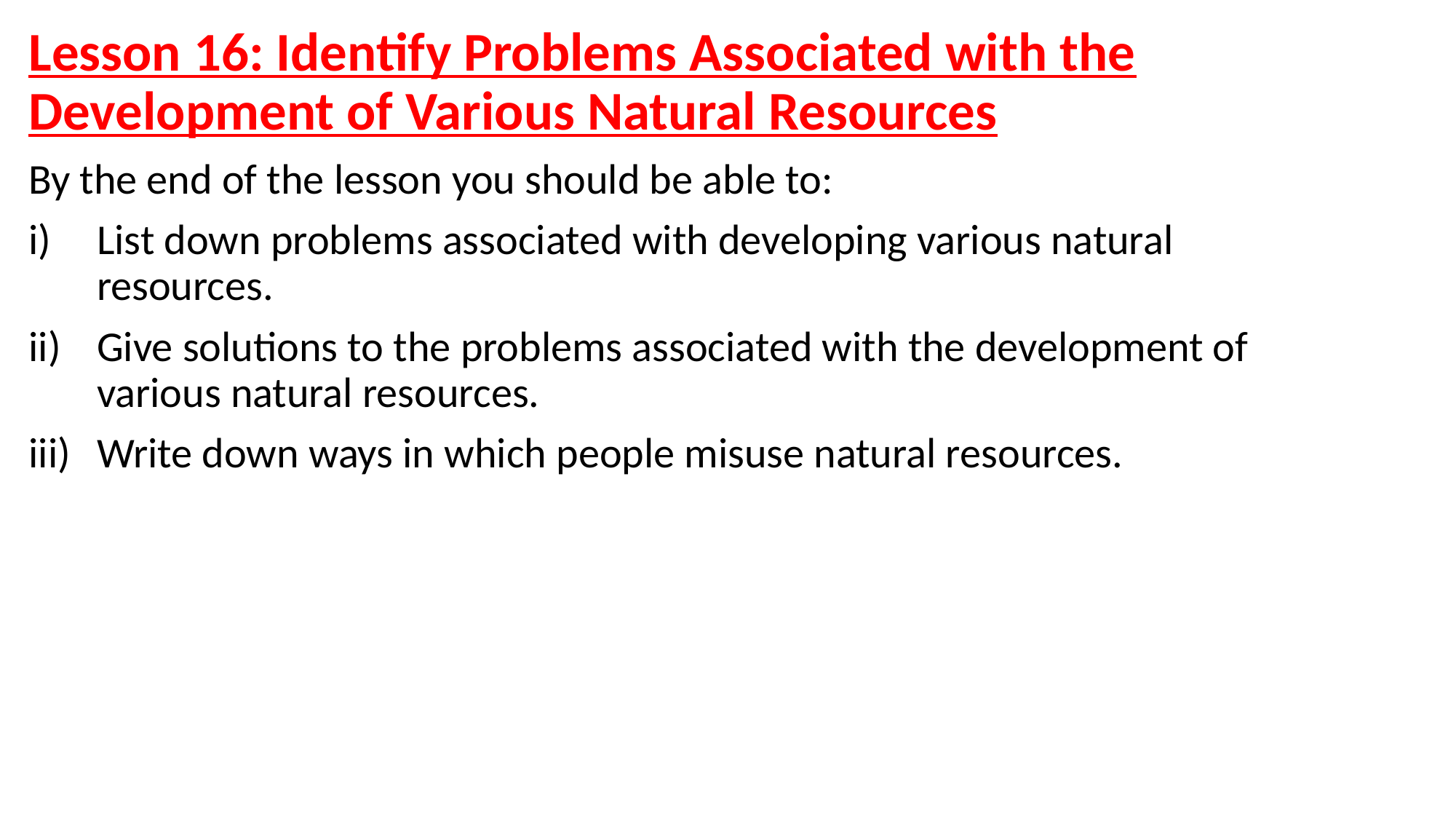

Lesson 16: Identify Problems Associated with the Development of Various Natural Resources
By the end of the lesson you should be able to:
List down problems associated with developing various natural resources.
Give solutions to the problems associated with the development of various natural resources.
Write down ways in which people misuse natural resources.